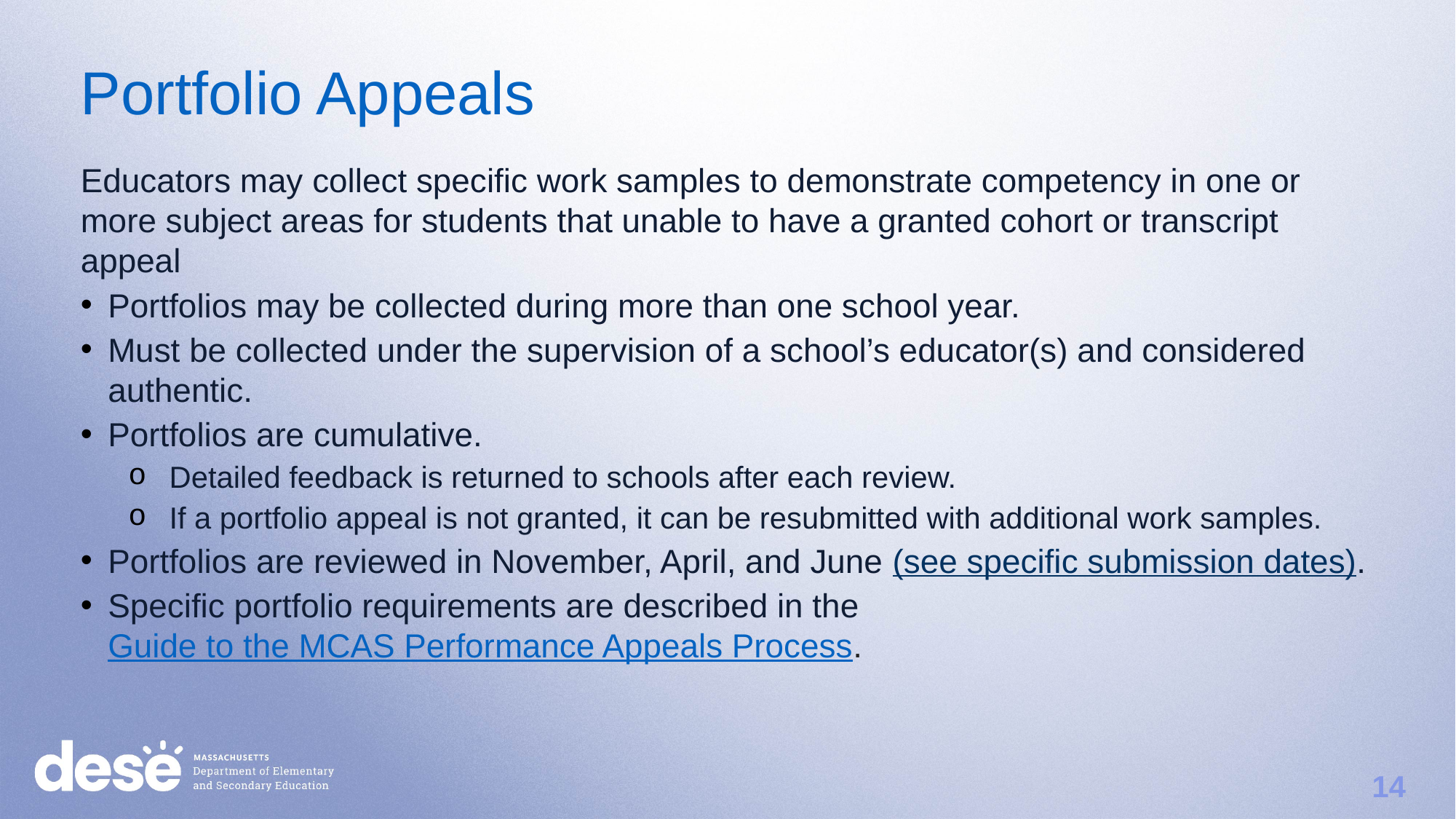

Portfolio Appeals
Educators may collect specific work samples to demonstrate competency in one or more subject areas for students that unable to have a granted cohort or transcript appeal
Portfolios may be collected during more than one school year.
Must be collected under the supervision of a school’s educator(s) and considered authentic.
Portfolios are cumulative.
Detailed feedback is returned to schools after each review.
If a portfolio appeal is not granted, it can be resubmitted with additional work samples.
Portfolios are reviewed in November, April, and June (see specific submission dates).
Specific portfolio requirements are described in the Guide to the MCAS Performance Appeals Process.